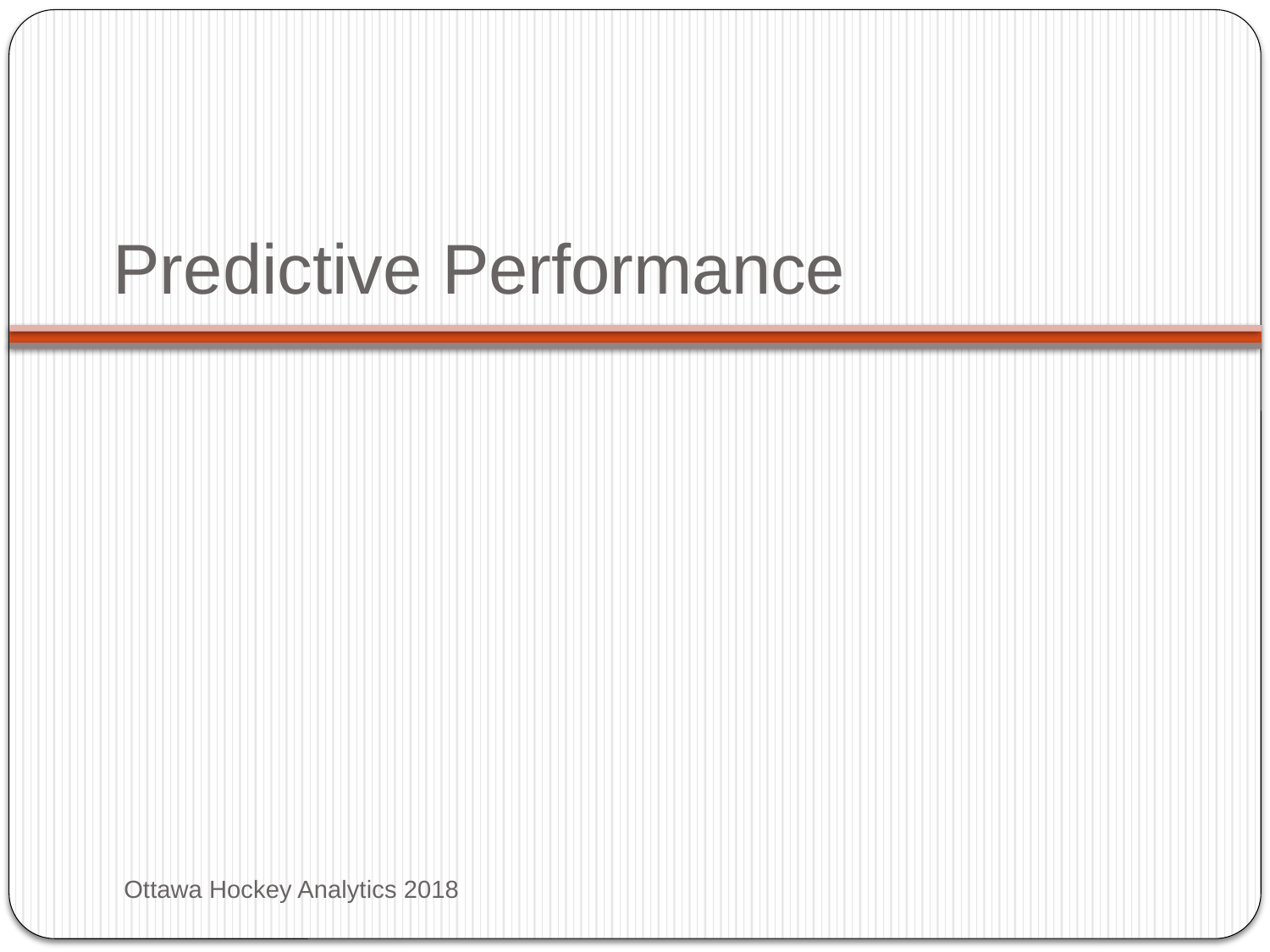

# Predictive Performance

Ottawa Hockey Analytics 2018